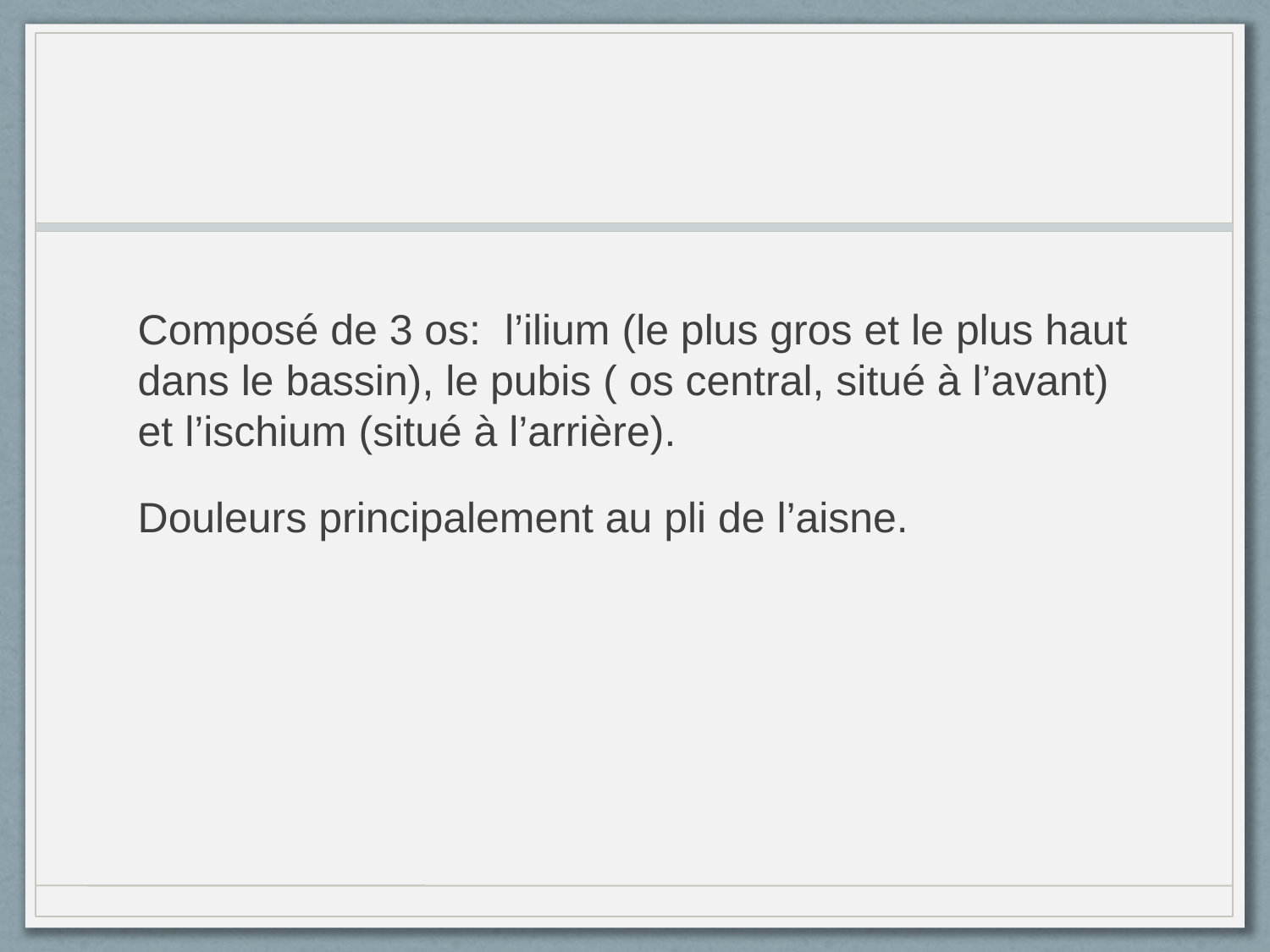

Composé de 3 os:  l’ilium (le plus gros et le plus haut dans le bassin), le pubis ( os central, situé à l’avant) et l’ischium (situé à l’arrière).
Douleurs principalement au pli de l’aisne.